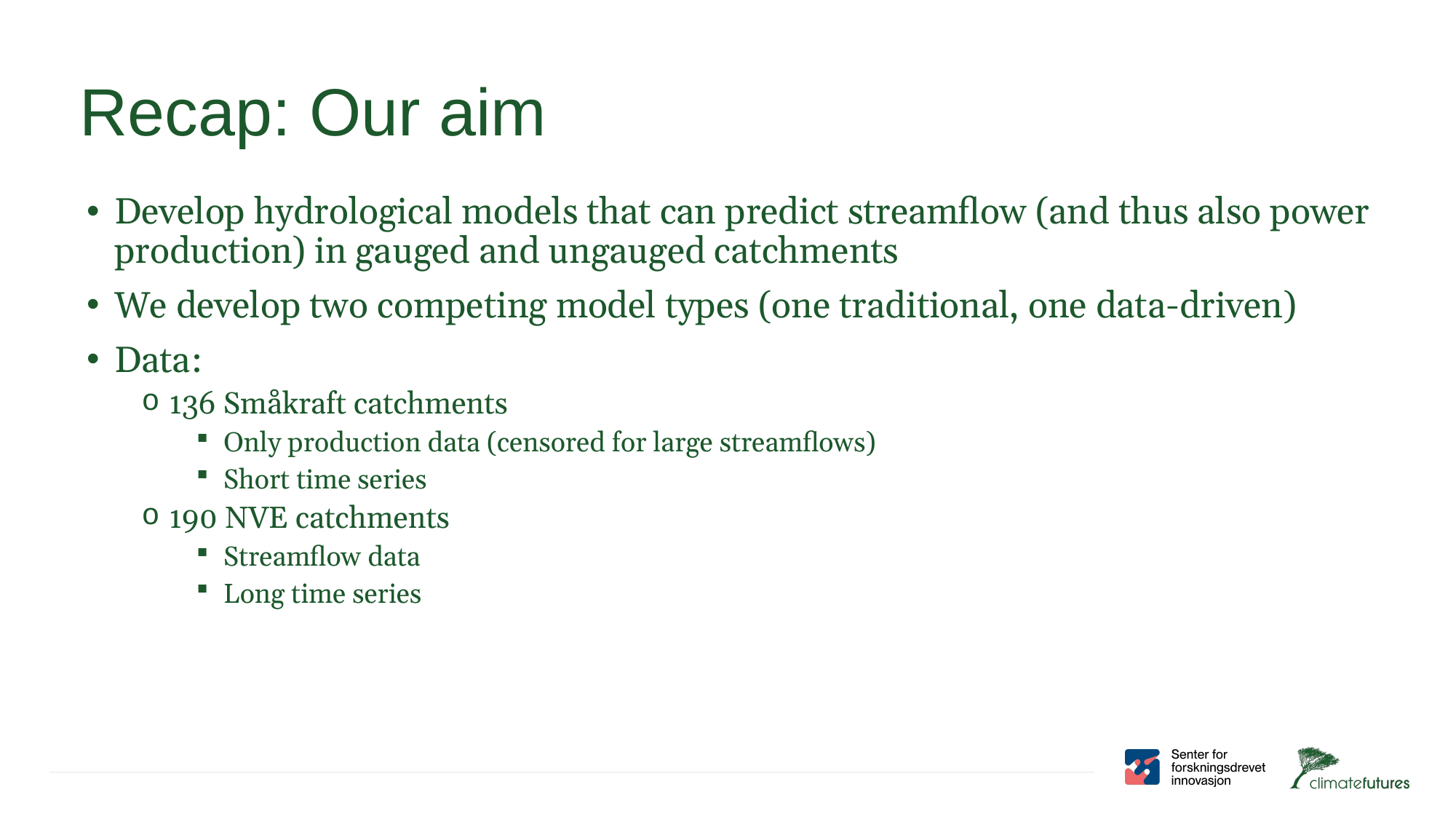

# Recap: Our aim
Develop hydrological models that can predict streamflow (and thus also power production) in gauged and ungauged catchments
We develop two competing model types (one traditional, one data-driven)
Data:
136 Småkraft catchments
Only production data (censored for large streamflows)
Short time series
190 NVE catchments
Streamflow data
Long time series